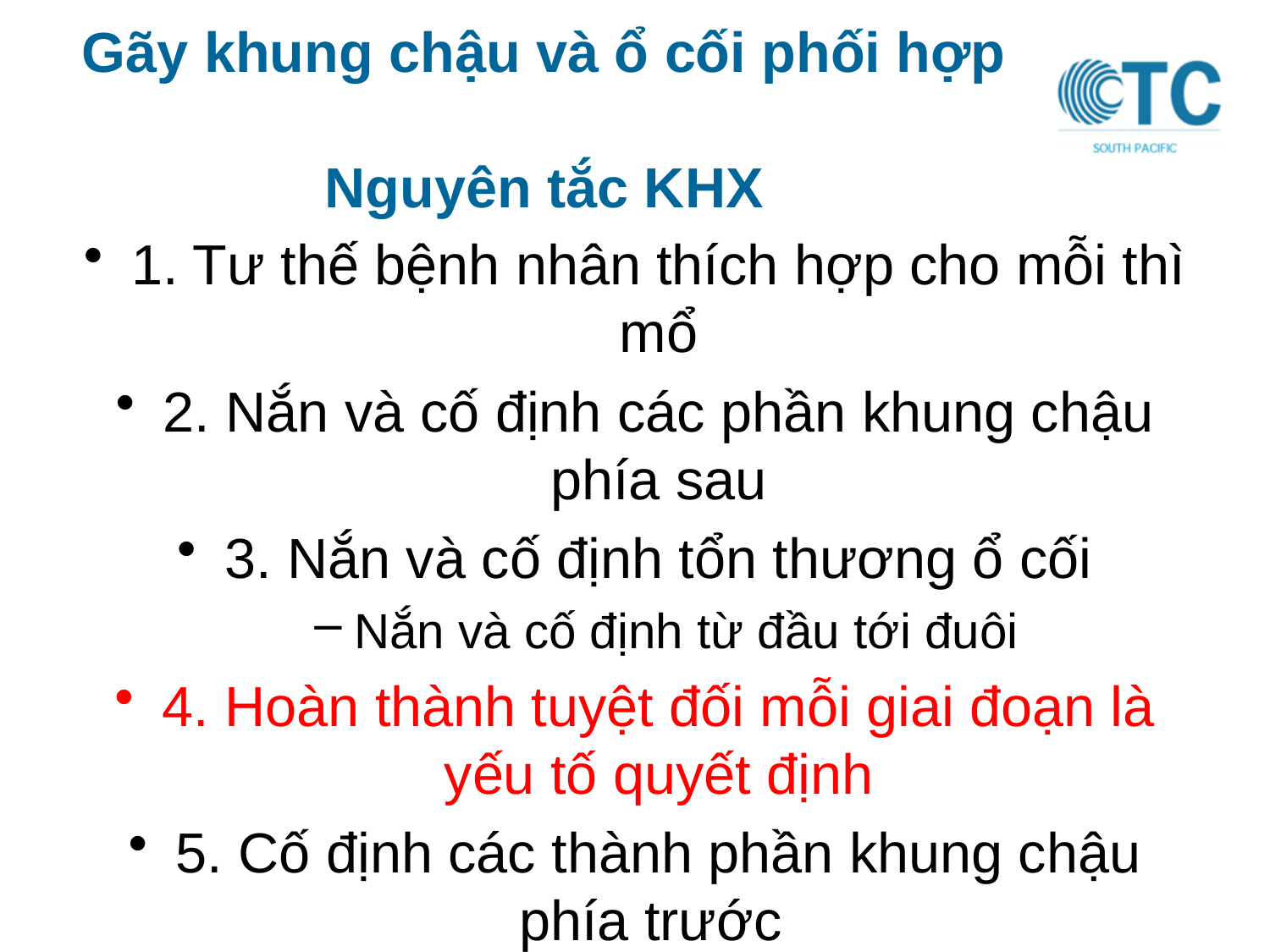

# Gãy khung chậu và ổ cối phối hợp Nguyên tắc KHX
1. Tư thế bệnh nhân thích hợp cho mỗi thì mổ
2. Nắn và cố định các phần khung chậu phía sau
3. Nắn và cố định tổn thương ổ cối
Nắn và cố định từ đầu tới đuôi
4. Hoàn thành tuyệt đối mỗi giai đoạn là yếu tố quyết định
5. Cố định các thành phần khung chậu phía trước